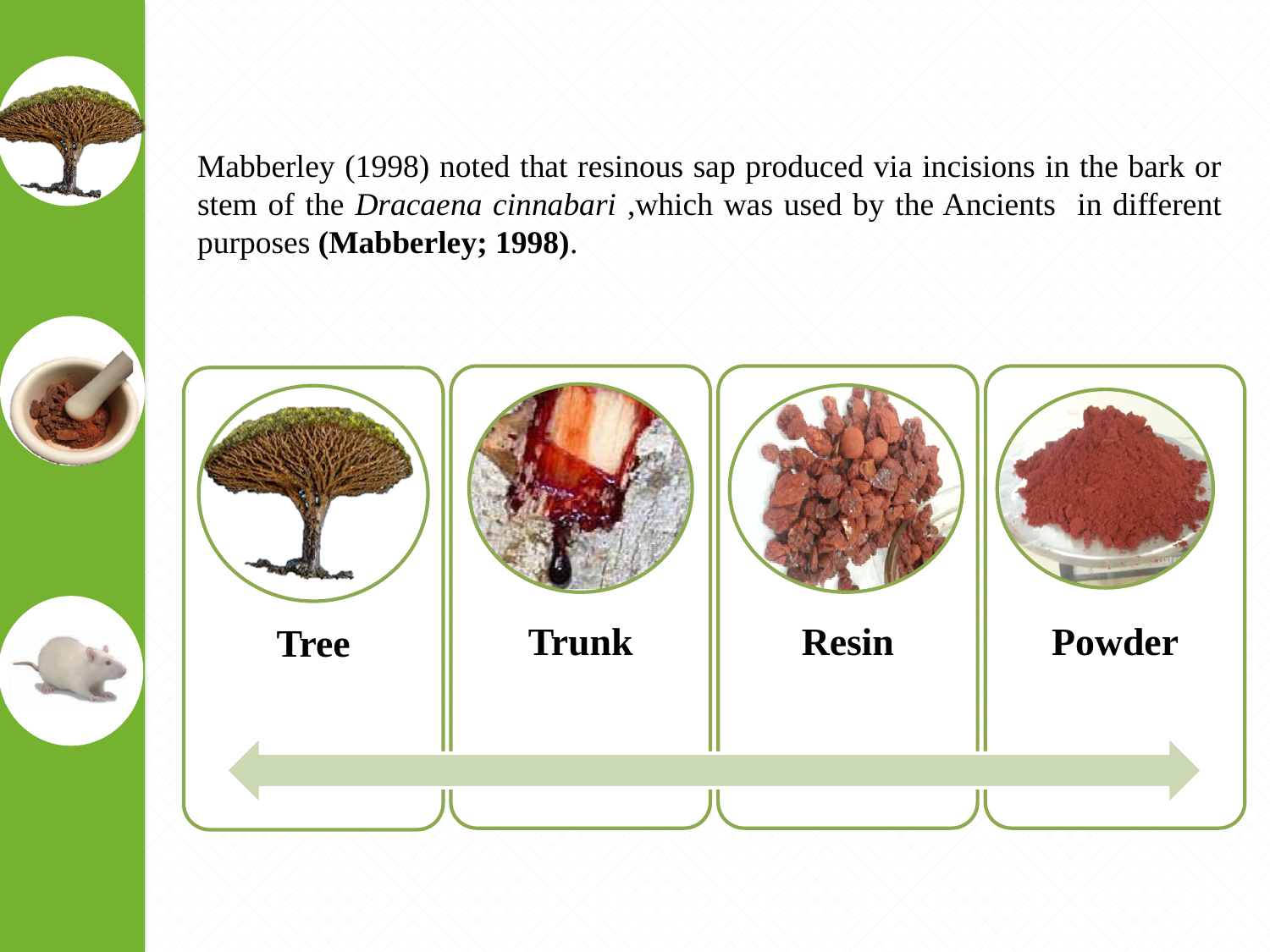

Mabberley (1998) noted that resinous sap produced via incisions in the bark or stem of the Dracaena cinnabari ,which was used by the Ancients  in different purposes (Mabberley; 1998).

Tree
Trunk
Resin
Powder